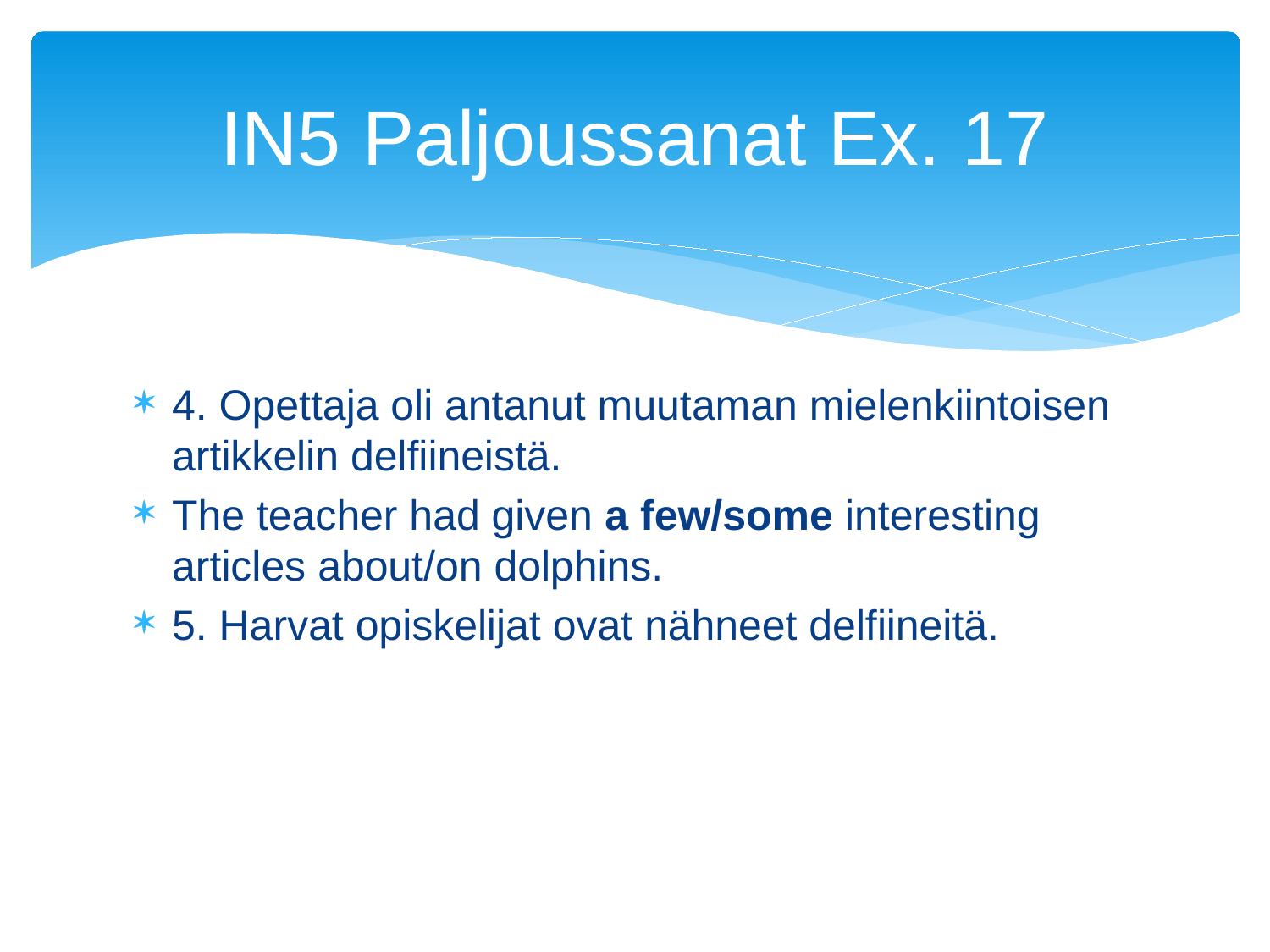

# IN5 Paljoussanat Ex. 17
4. Opettaja oli antanut muutaman mielenkiintoisen artikkelin delfiineistä.
The teacher had given a few/some interesting articles about/on dolphins.
5. Harvat opiskelijat ovat nähneet delfiineitä.